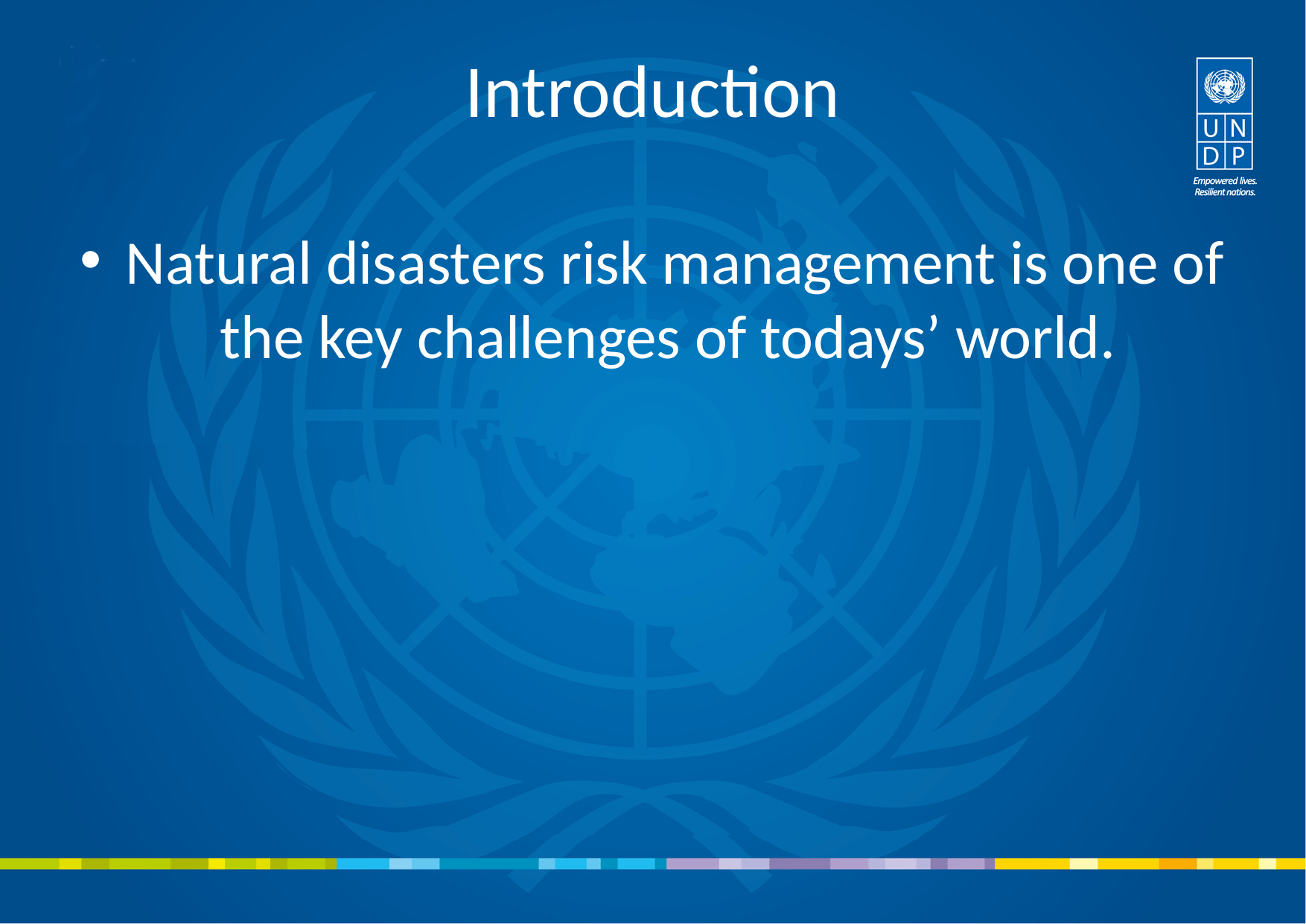

# Introduction
Natural disasters risk management is one of the key challenges of todays’ world.